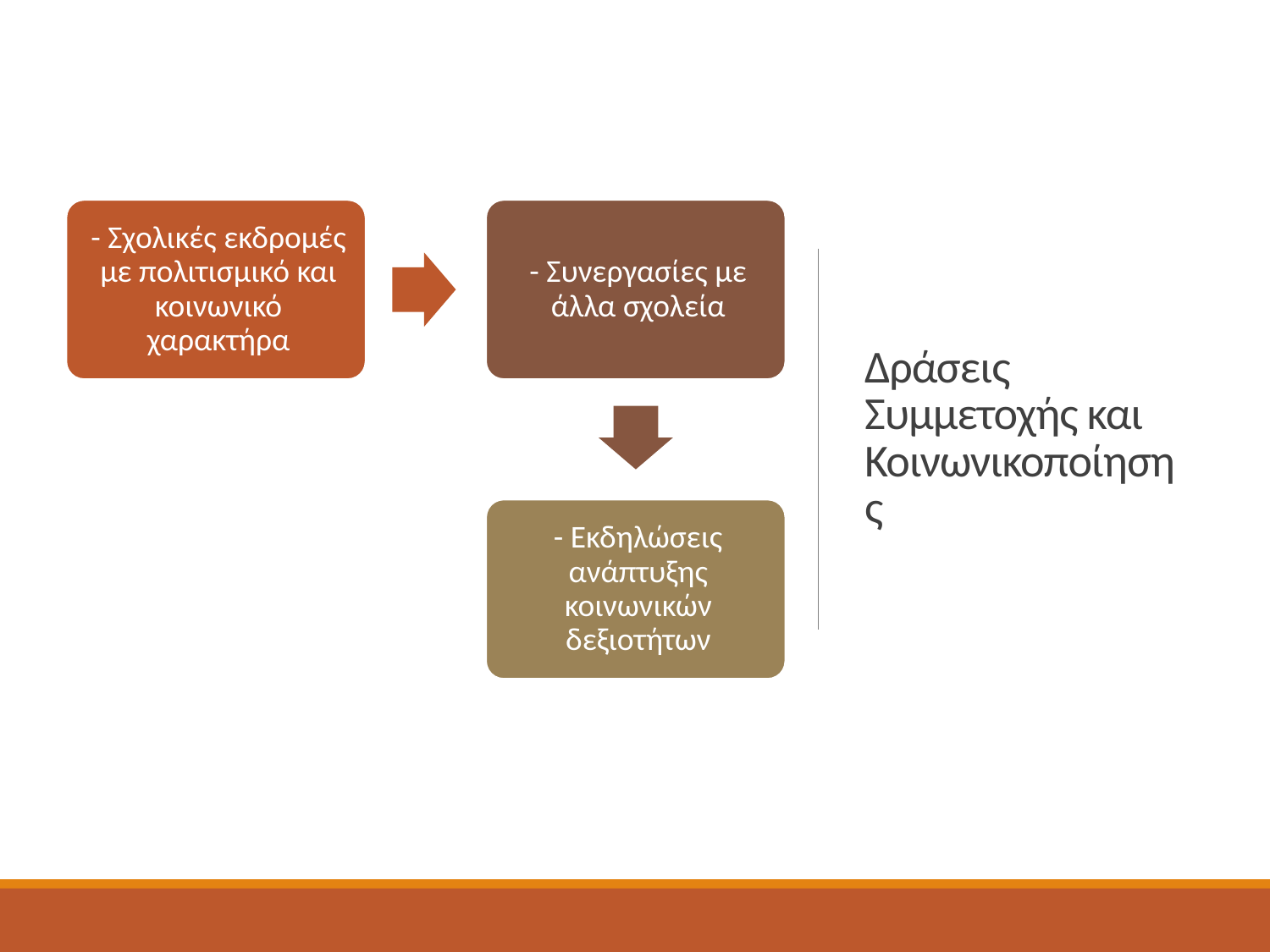

# Δράσεις Συμμετοχής και Κοινωνικοποίησης
- Σχολικές εκδρομές με πολιτισμικό και κοινωνικό χαρακτήρα

- Συνεργασίες με άλλα σχολεία

- Εκδηλώσεις ανάπτυξης κοινωνικών δεξιοτήτων